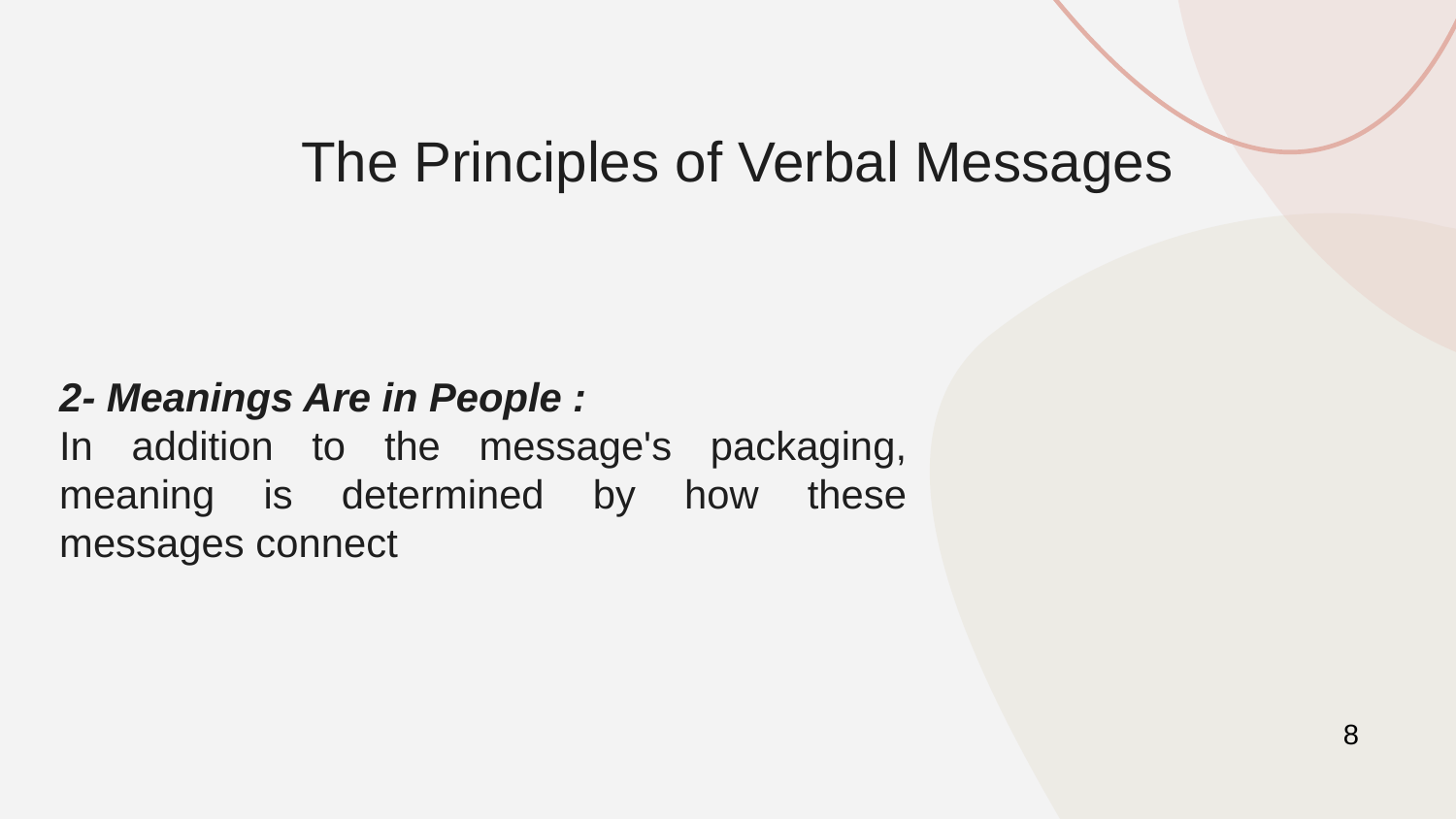

# The Principles of Verbal Messages
2- Meanings Are in People :
In addition to the message's packaging, meaning is determined by how these messages connect

8